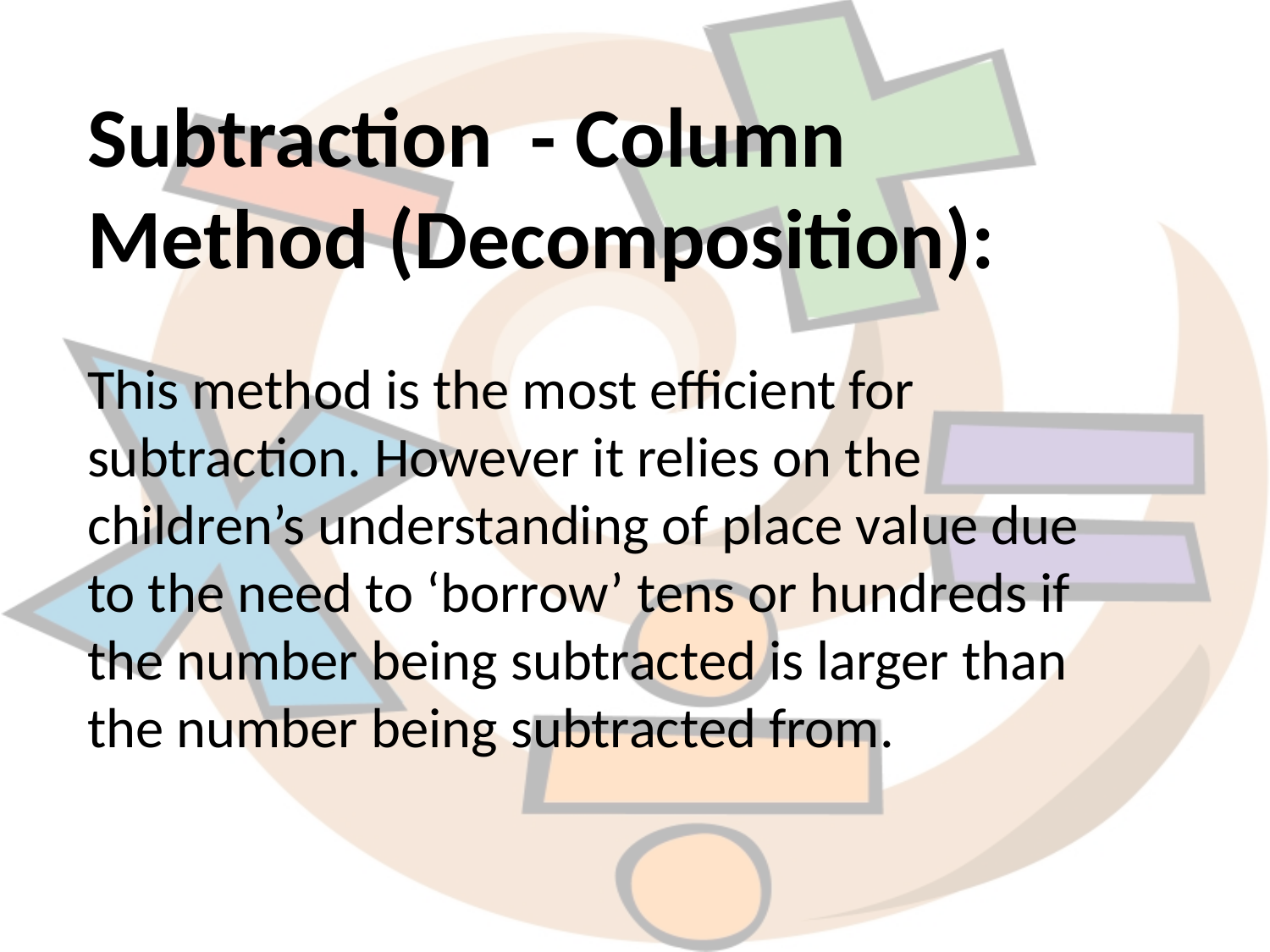

Subtraction  - Column Method (Decomposition):

This method is the most efficient for subtraction. However it relies on the children’s understanding of place value due to the need to ‘borrow’ tens or hundreds if the number being subtracted is larger than the number being subtracted from.